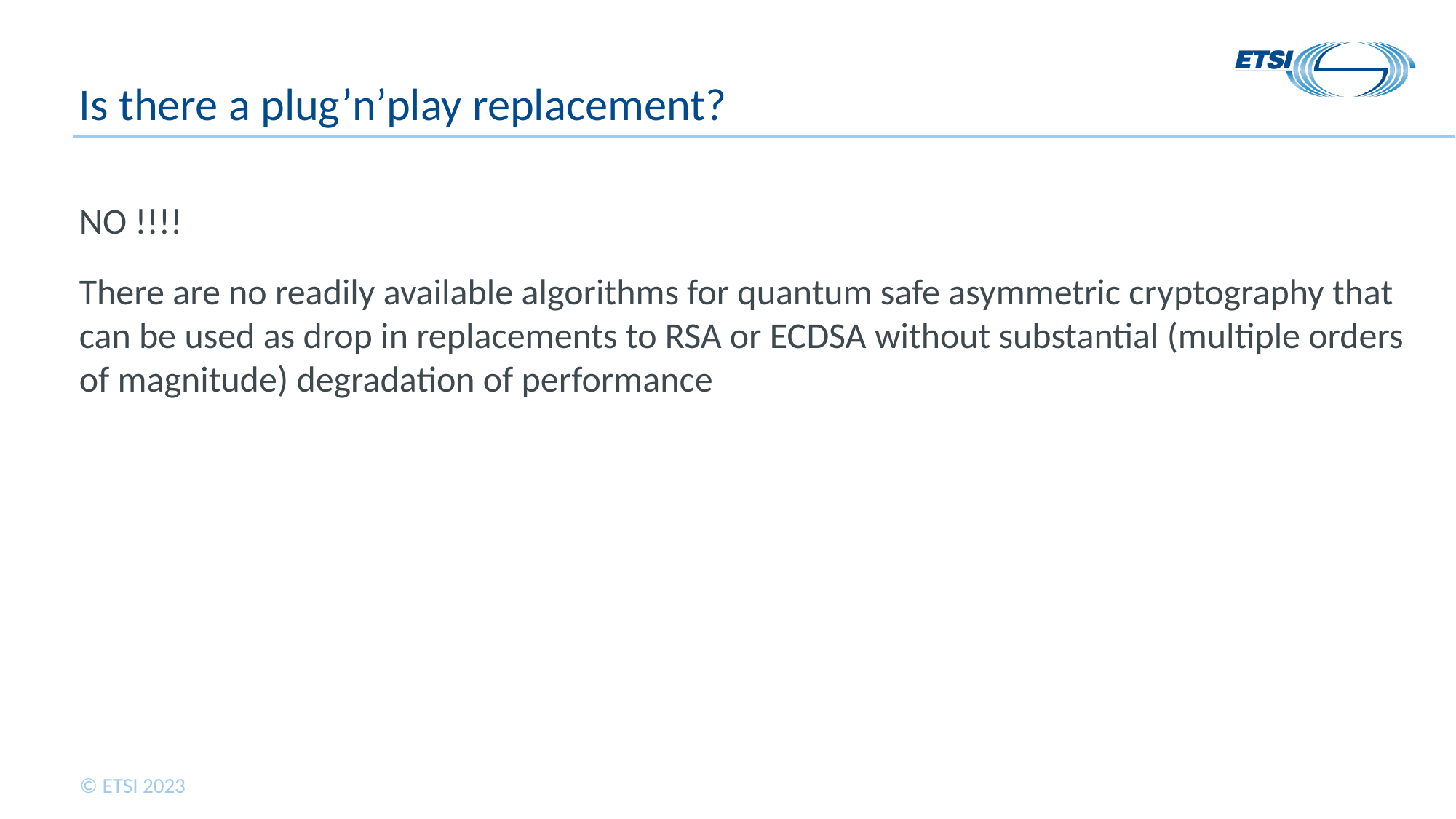

# Is there a plug’n’play replacement?
NO !!!!
There are no readily available algorithms for quantum safe asymmetric cryptography that can be used as drop in replacements to RSA or ECDSA without substantial (multiple orders of magnitude) degradation of performance